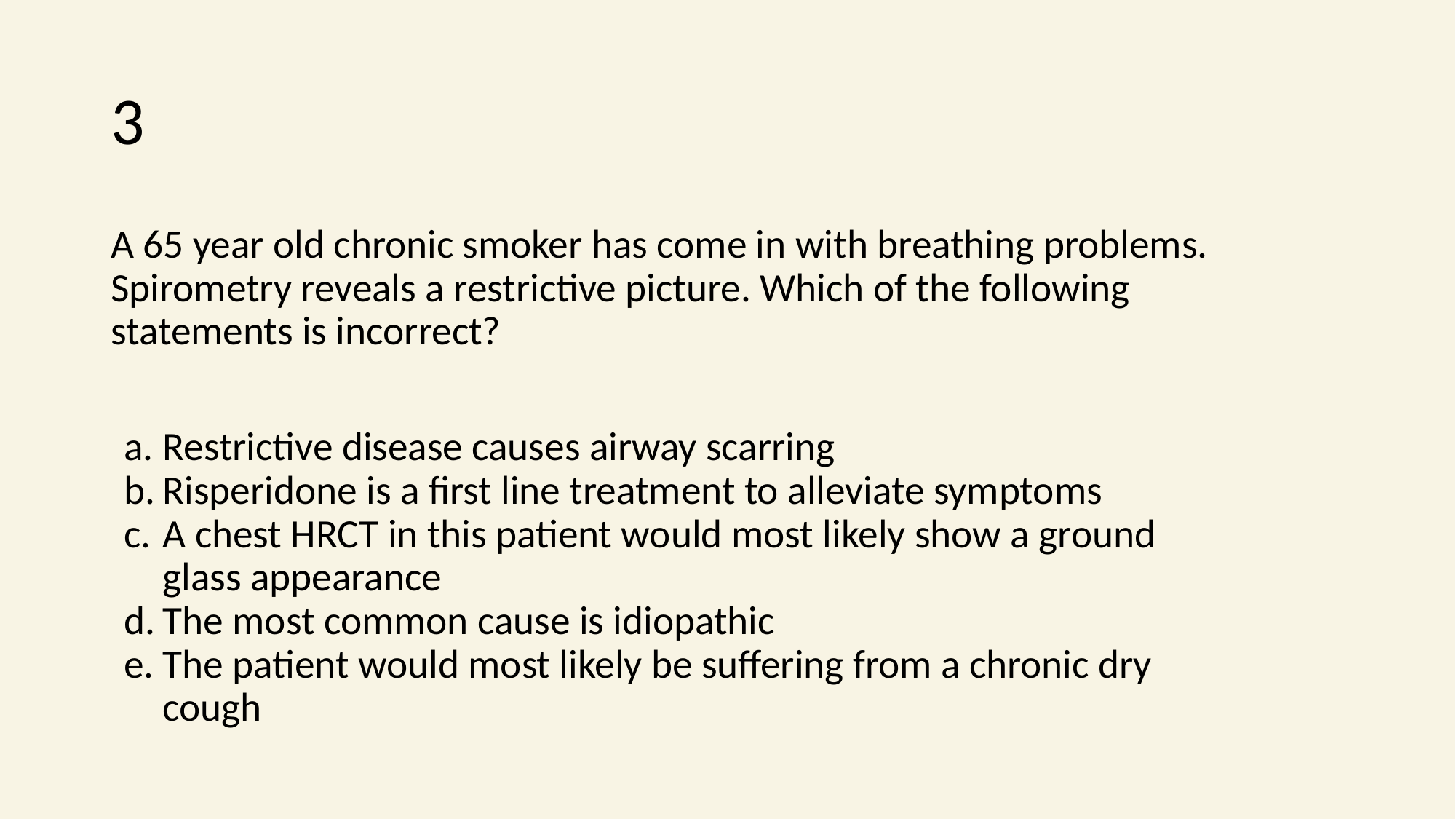

# 3
A 65 year old chronic smoker has come in with breathing problems. Spirometry reveals a restrictive picture. Which of the following statements is incorrect?

Restrictive disease causes airway scarring
Risperidone is a first line treatment to alleviate symptoms
A chest HRCT in this patient would most likely show a ground glass appearance
The most common cause is idiopathic
The patient would most likely be suffering from a chronic dry cough